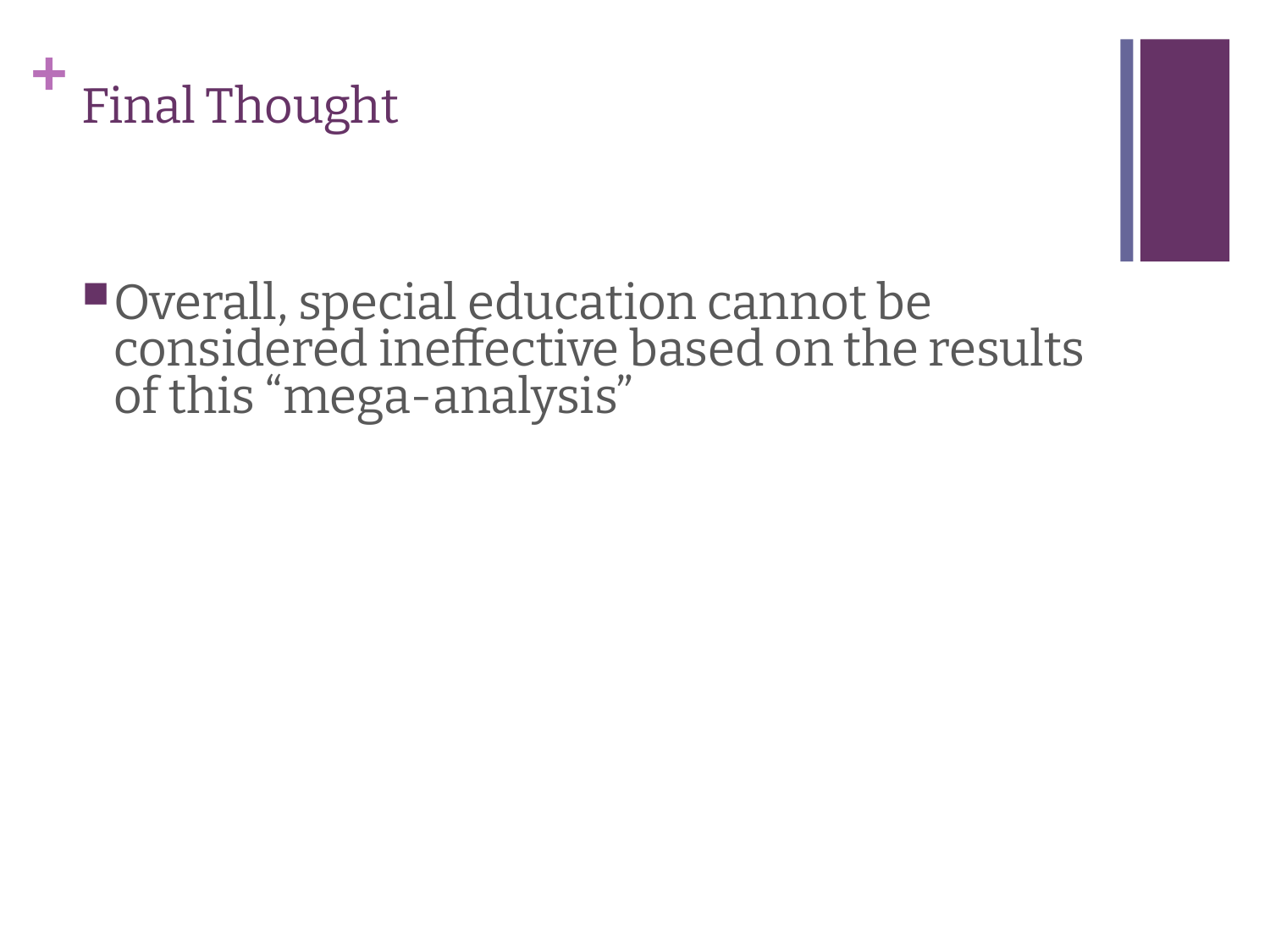

# Final Thought
Overall, special education cannot be considered ineffective based on the results of this “mega-analysis”